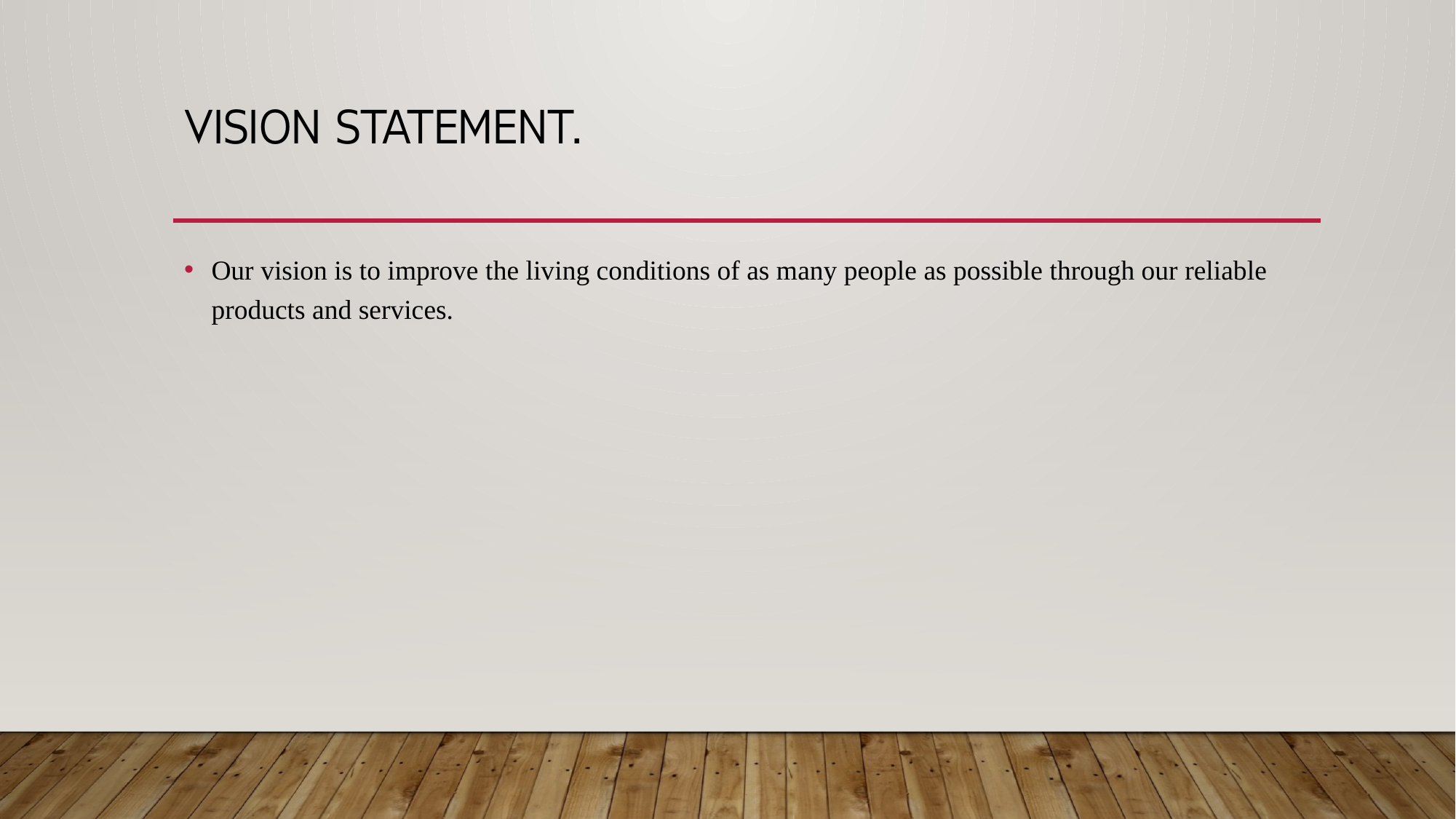

# Vision statement.
Our vision is to improve the living conditions of as many people as possible through our reliable products and services.